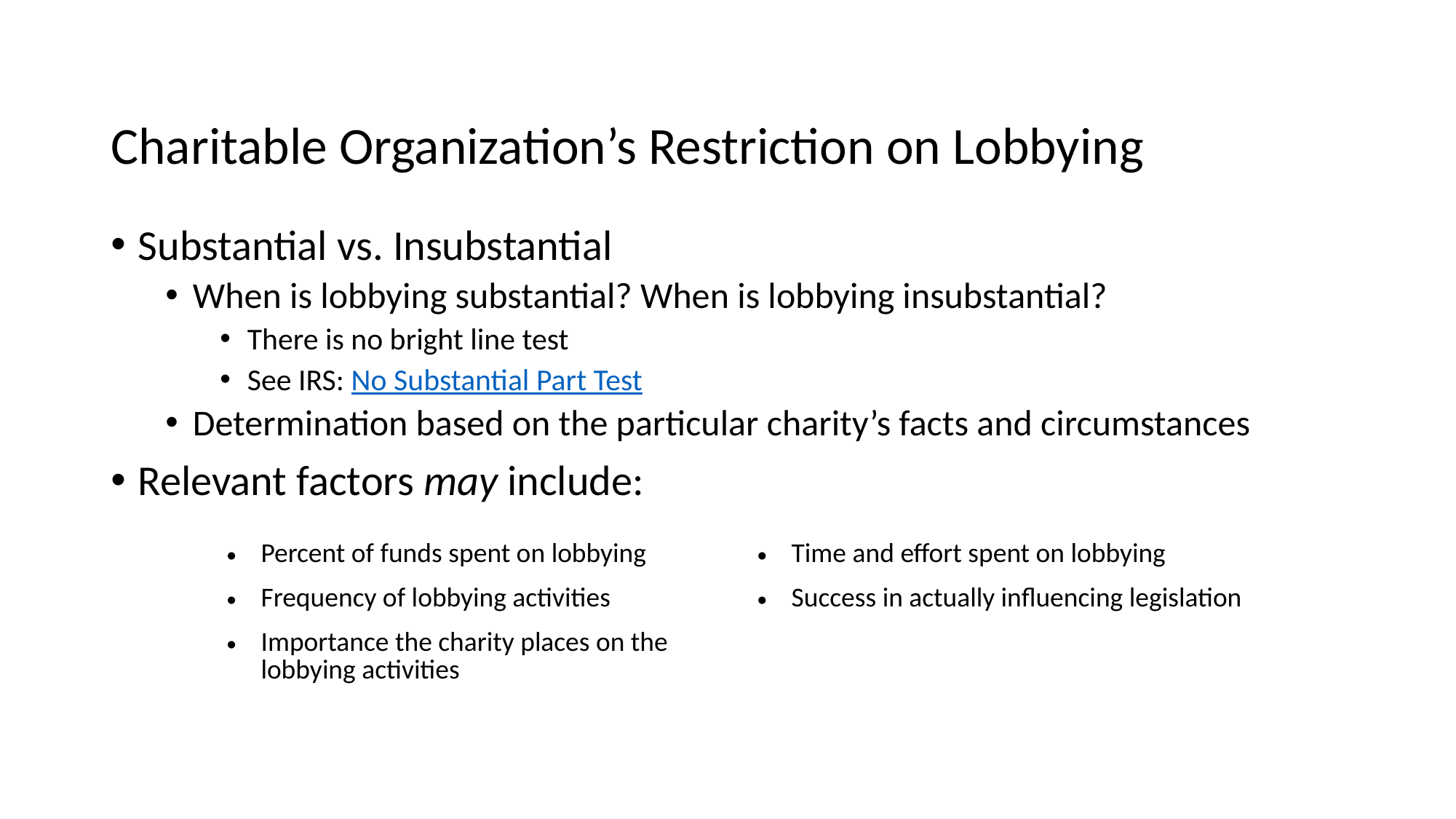

# Charitable Organization’s Restriction on Lobbying
Substantial vs. Insubstantial
When is lobbying substantial? When is lobbying insubstantial?
There is no bright line test
See IRS: No Substantial Part Test
Determination based on the particular charity’s facts and circumstances
Relevant factors may include:

| Percent of funds spent on lobbying | Time and effort spent on lobbying |
| --- | --- |
| Frequency of lobbying activities | Success in actually influencing legislation |
| Importance the charity places on the lobbying activities |  |